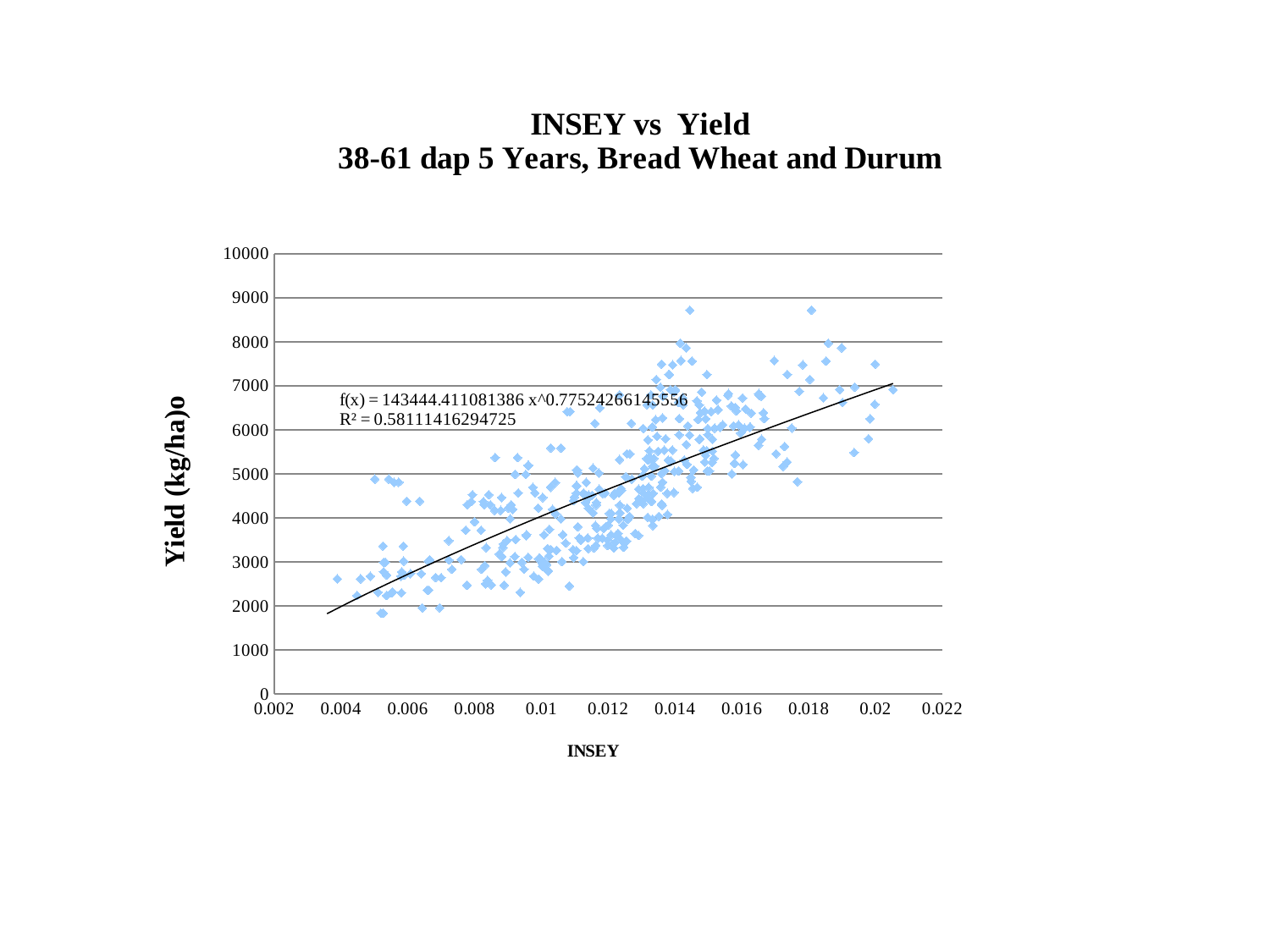

### Chart: INSEY vs  Yield
38-61 dap 5 Years, Bread Wheat and Durum

| Category |  |
|---|---|